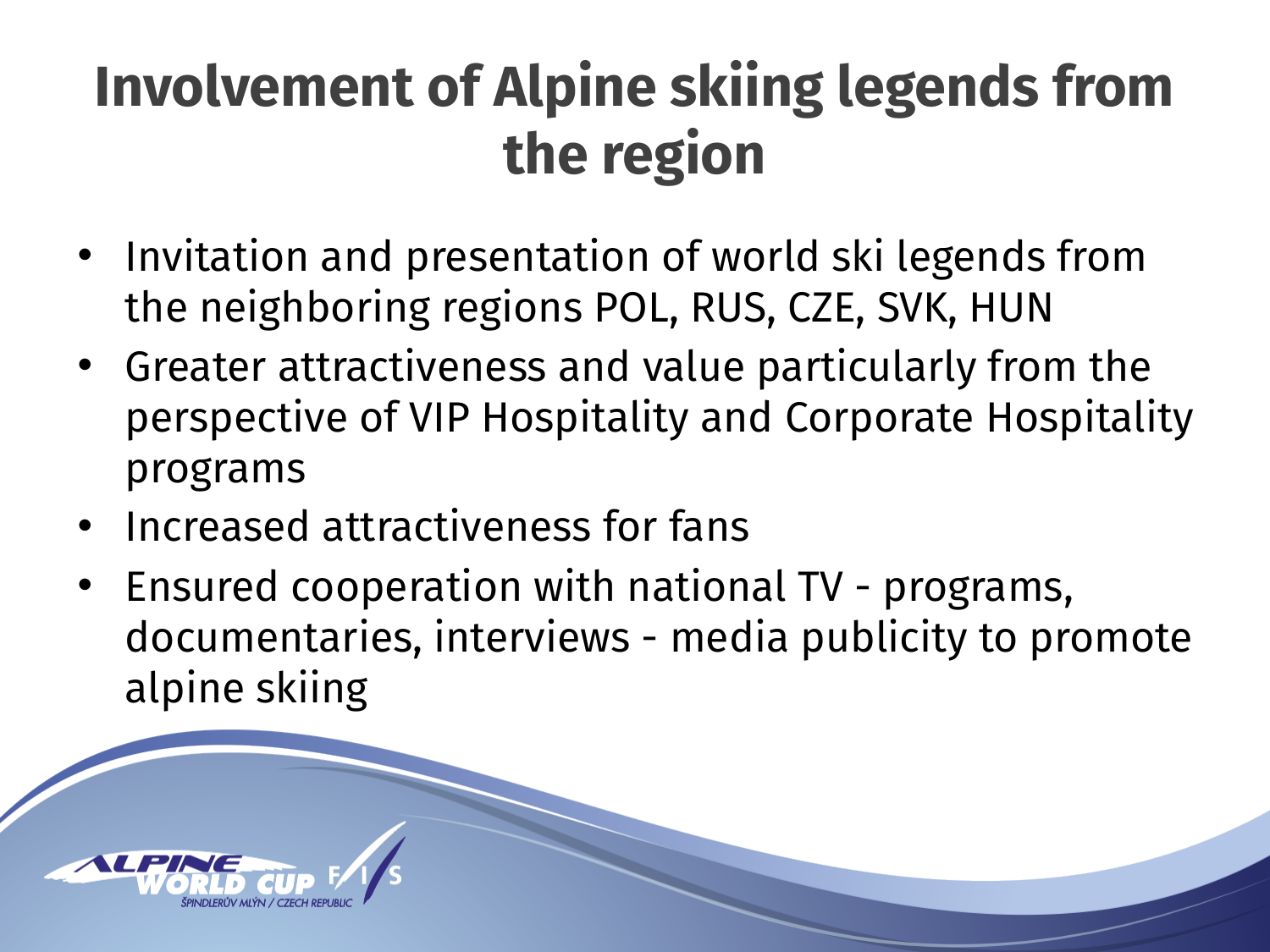

# Involvement of Alpine skiing legends from the region
Invitation and presentation of world ski legends from the neighboring regions POL, RUS, CZE, SVK, HUN
Greater attractiveness and value particularly from the perspective of VIP Hospitality and Corporate Hospitality programs
Increased attractiveness for fans
Ensured cooperation with national TV - programs, documentaries, interviews - media publicity to promote alpine skiing